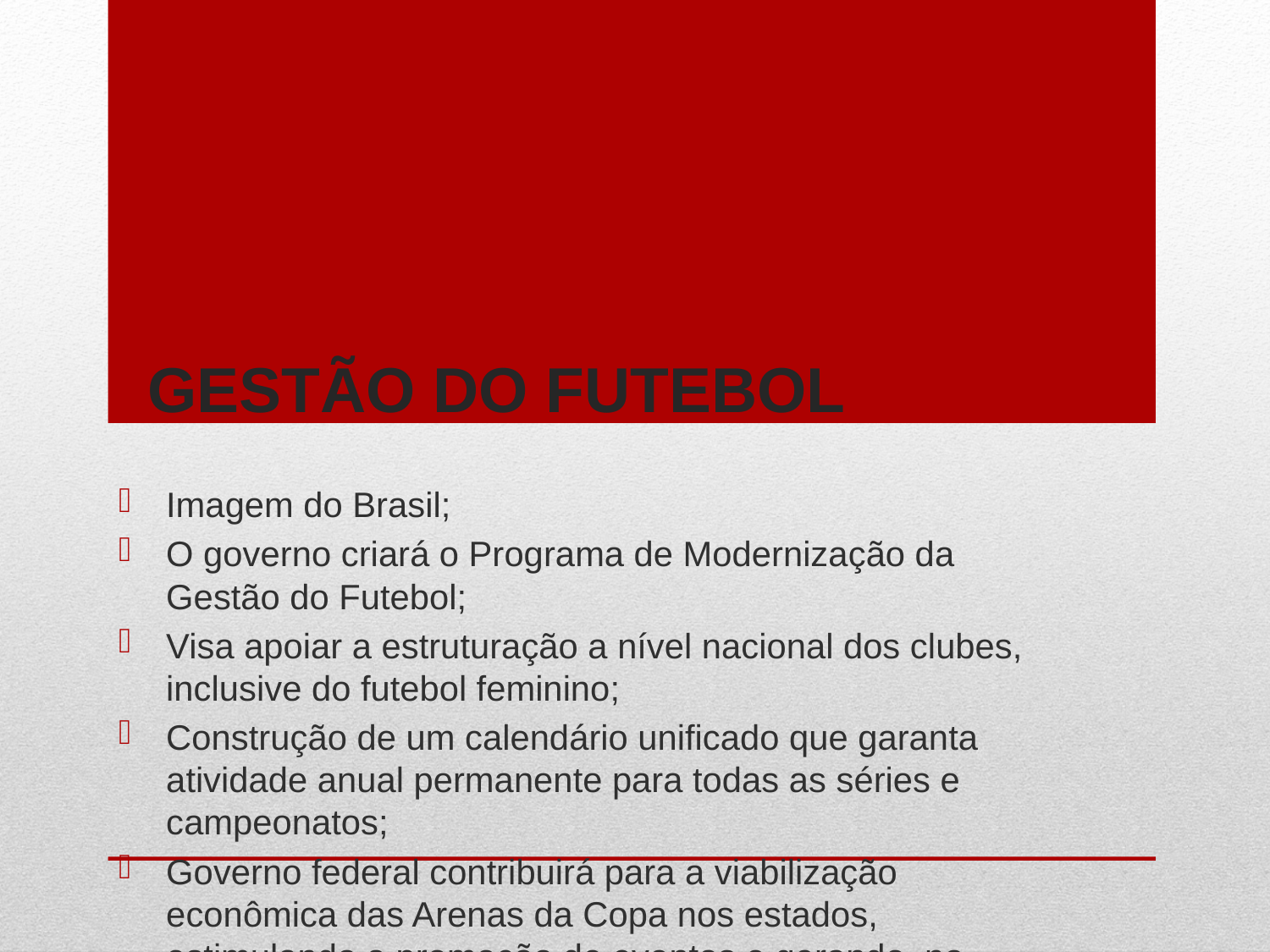

# Gestão do Futebol
Imagem do Brasil;
O governo criará o Programa de Modernização da Gestão do Futebol;
Visa apoiar a estruturação a nível nacional dos clubes, inclusive do futebol feminino;
Construção de um calendário unificado que garanta atividade anual permanente para todas as séries e campeonatos;
Governo federal contribuirá para a viabilização econômica das Arenas da Copa nos estados, estimulando a promoção de eventos e gerando, no curto prazo, milhares de empregos.